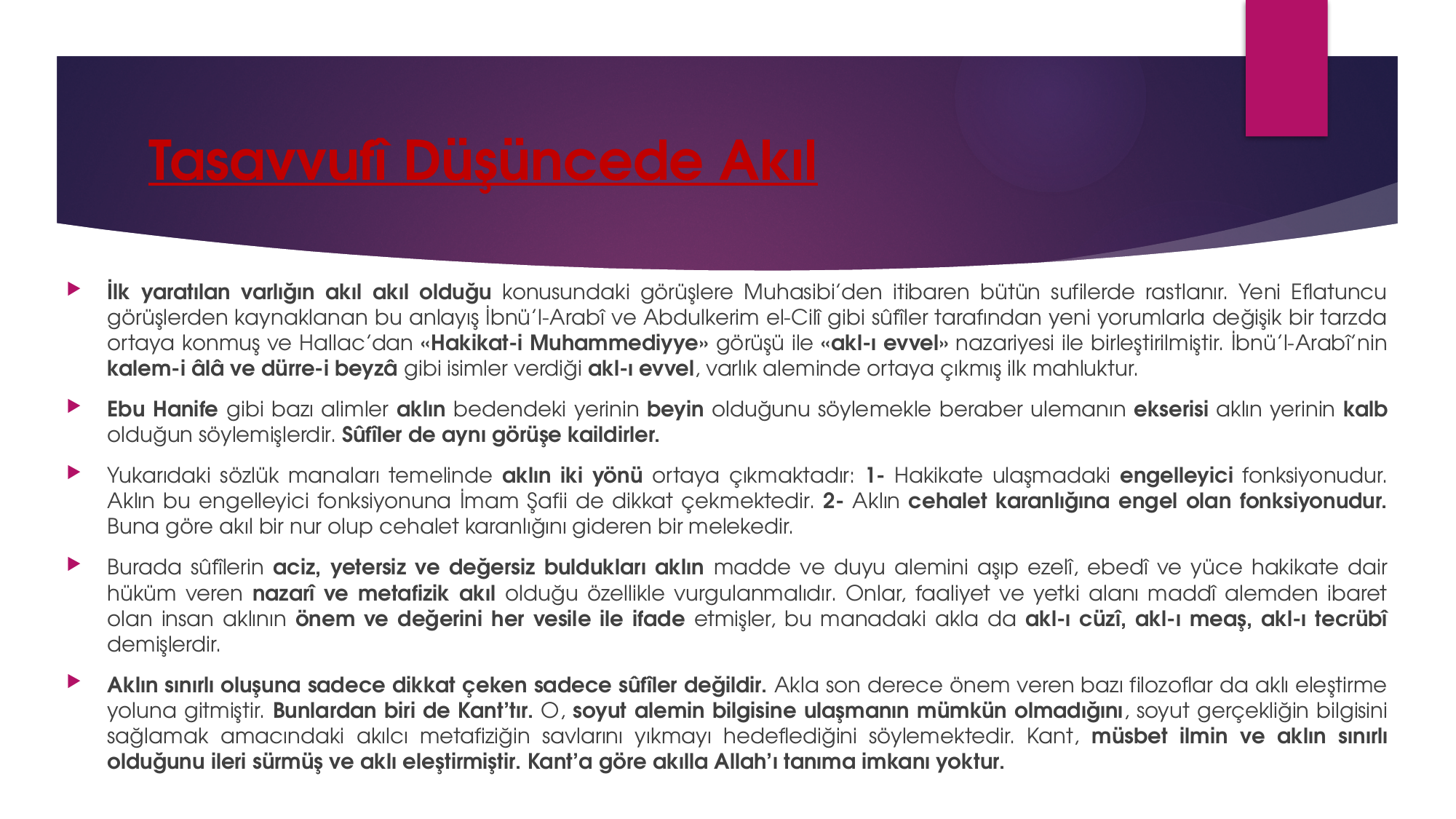

# Tasavvufî Düşüncede Akıl
İlk yaratılan varlığın akıl akıl olduğu konusundaki görüşlere Muhasibi’den itibaren bütün sufilerde rastlanır. Yeni Eflatuncu görüşlerden kaynaklanan bu anlayış İbnü’l-Arabî ve Abdulkerim el-Cilî gibi sûfîler tarafından yeni yorumlarla değişik bir tarzda ortaya konmuş ve Hallac’dan «Hakikat-i Muhammediyye» görüşü ile «akl-ı evvel» nazariyesi ile birleştirilmiştir. İbnü’l-Arabî’nin kalem-i âlâ ve dürre-i beyzâ gibi isimler verdiği akl-ı evvel, varlık aleminde ortaya çıkmış ilk mahluktur.
Ebu Hanife gibi bazı alimler aklın bedendeki yerinin beyin olduğunu söylemekle beraber ulemanın ekserisi aklın yerinin kalb olduğun söylemişlerdir. Sûfîler de aynı görüşe kaildirler.
Yukarıdaki sözlük manaları temelinde aklın iki yönü ortaya çıkmaktadır: 1- Hakikate ulaşmadaki engelleyici fonksiyonudur. Aklın bu engelleyici fonksiyonuna İmam Şafii de dikkat çekmektedir. 2- Aklın cehalet karanlığına engel olan fonksiyonudur. Buna göre akıl bir nur olup cehalet karanlığını gideren bir melekedir.
Burada sûfîlerin aciz, yetersiz ve değersiz buldukları aklın madde ve duyu alemini aşıp ezelî, ebedî ve yüce hakikate dair hüküm veren nazarî ve metafizik akıl olduğu özellikle vurgulanmalıdır. Onlar, faaliyet ve yetki alanı maddî alemden ibaret olan insan aklının önem ve değerini her vesile ile ifade etmişler, bu manadaki akla da akl-ı cüzî, akl-ı meaş, akl-ı tecrübî demişlerdir.
Aklın sınırlı oluşuna sadece dikkat çeken sadece sûfîler değildir. Akla son derece önem veren bazı filozoflar da aklı eleştirme yoluna gitmiştir. Bunlardan biri de Kant’tır. O, soyut alemin bilgisine ulaşmanın mümkün olmadığını, soyut gerçekliğin bilgisini sağlamak amacındaki akılcı metafiziğin savlarını yıkmayı hedeflediğini söylemektedir. Kant, müsbet ilmin ve aklın sınırlı olduğunu ileri sürmüş ve aklı eleştirmiştir. Kant’a göre akılla Allah’ı tanıma imkanı yoktur.